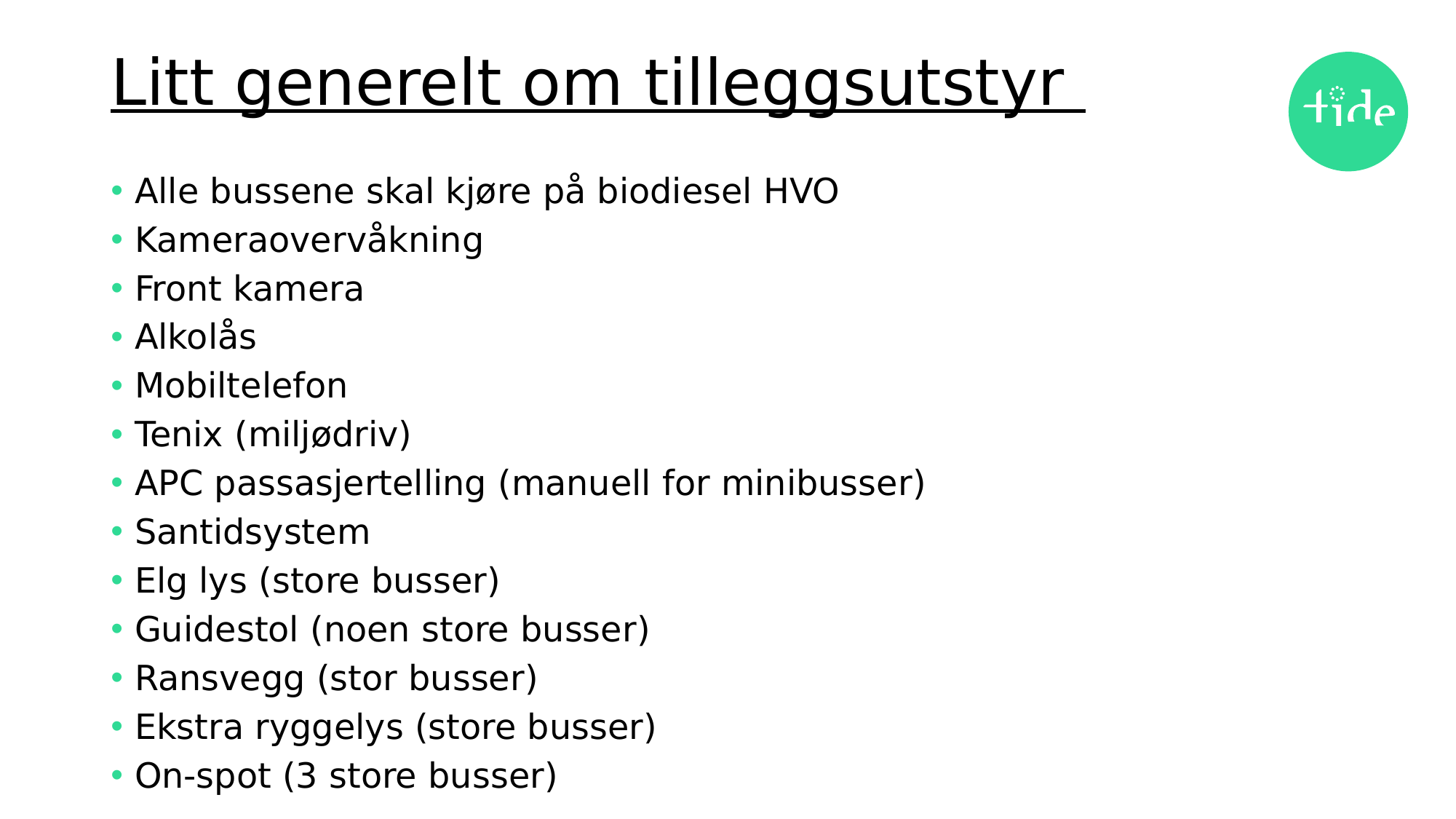

# Litt generelt om tilleggsutstyr
Alle bussene skal kjøre på biodiesel HVO
Kameraovervåkning
Front kamera
Alkolås
Mobiltelefon
Tenix (miljødriv)
APC passasjertelling (manuell for minibusser)
Santidsystem
Elg lys (store busser)
Guidestol (noen store busser)
Ransvegg (stor busser)
Ekstra ryggelys (store busser)
On-spot (3 store busser)